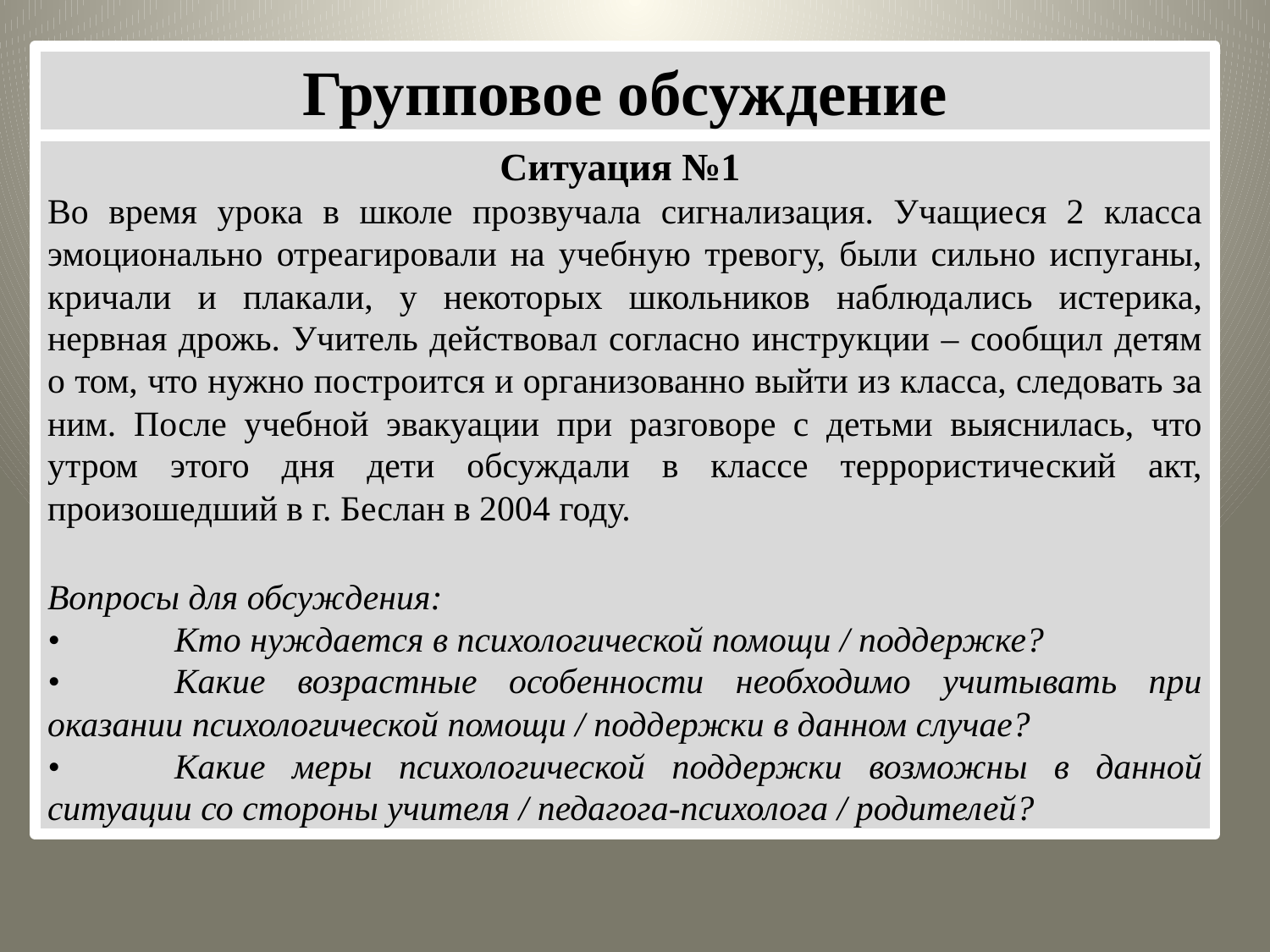

Групповое обсуждение
Ситуация №1
Во время урока в школе прозвучала сигнализация. Учащиеся 2 класса эмоционально отреагировали на учебную тревогу, были сильно испуганы, кричали и плакали, у некоторых школьников наблюдались истерика, нервная дрожь. Учитель действовал согласно инструкции – сообщил детям о том, что нужно построится и организованно выйти из класса, следовать за ним. После учебной эвакуации при разговоре с детьми выяснилась, что утром этого дня дети обсуждали в классе террористический акт, произошедший в г. Беслан в 2004 году.

Вопросы для обсуждения:
•	Кто нуждается в психологической помощи / поддержке?
•	Какие возрастные особенности необходимо учитывать при оказании психологической помощи / поддержки в данном случае?
•	Какие меры психологической поддержки возможны в данной ситуации со стороны учителя / педагога-психолога / родителей?